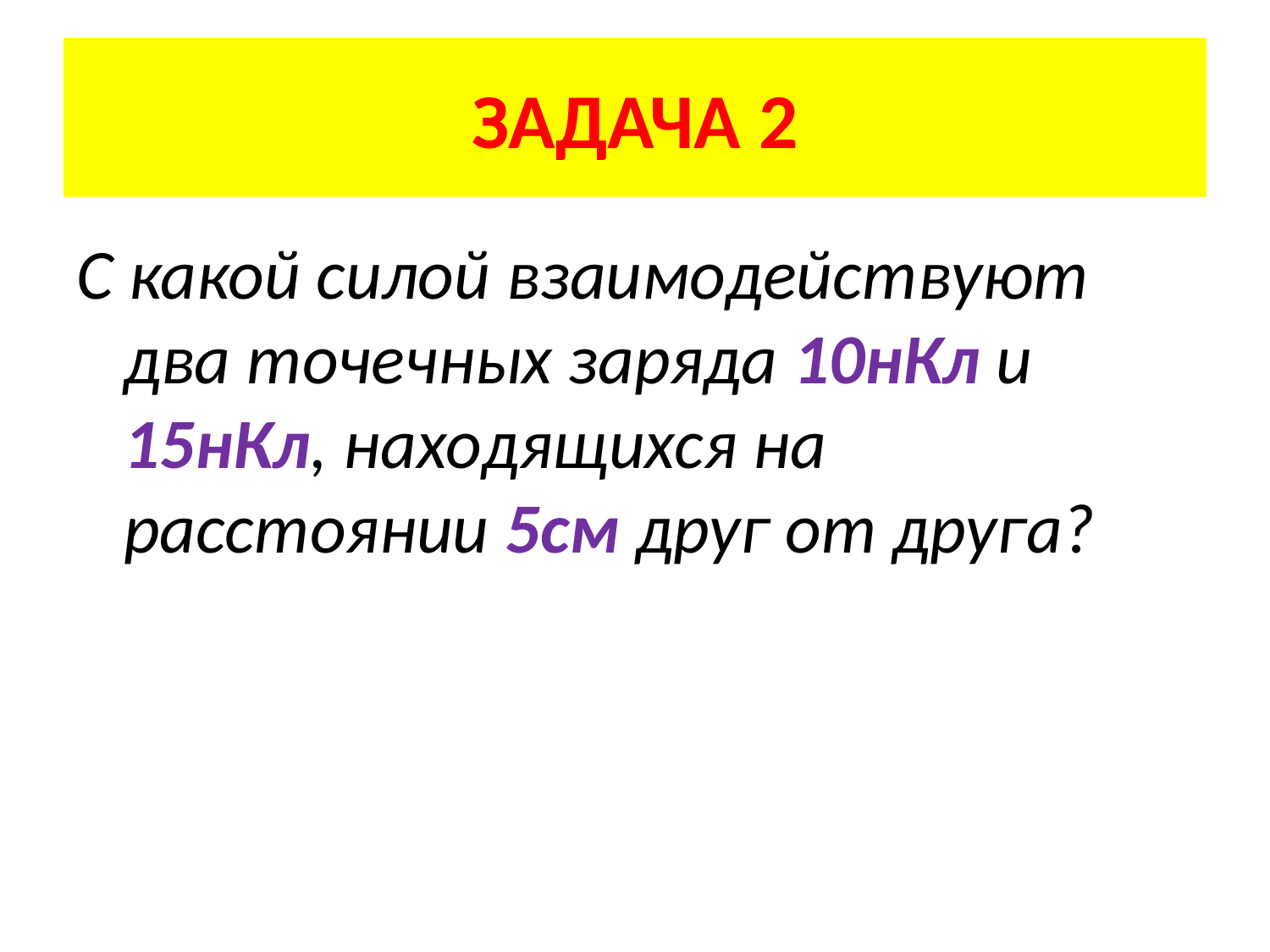

# ЗАДАЧА 2
С какой силой взаимодействуют два точечных заряда 10нКл и 15нКл, находящихся на расстоянии 5см друг от друга?